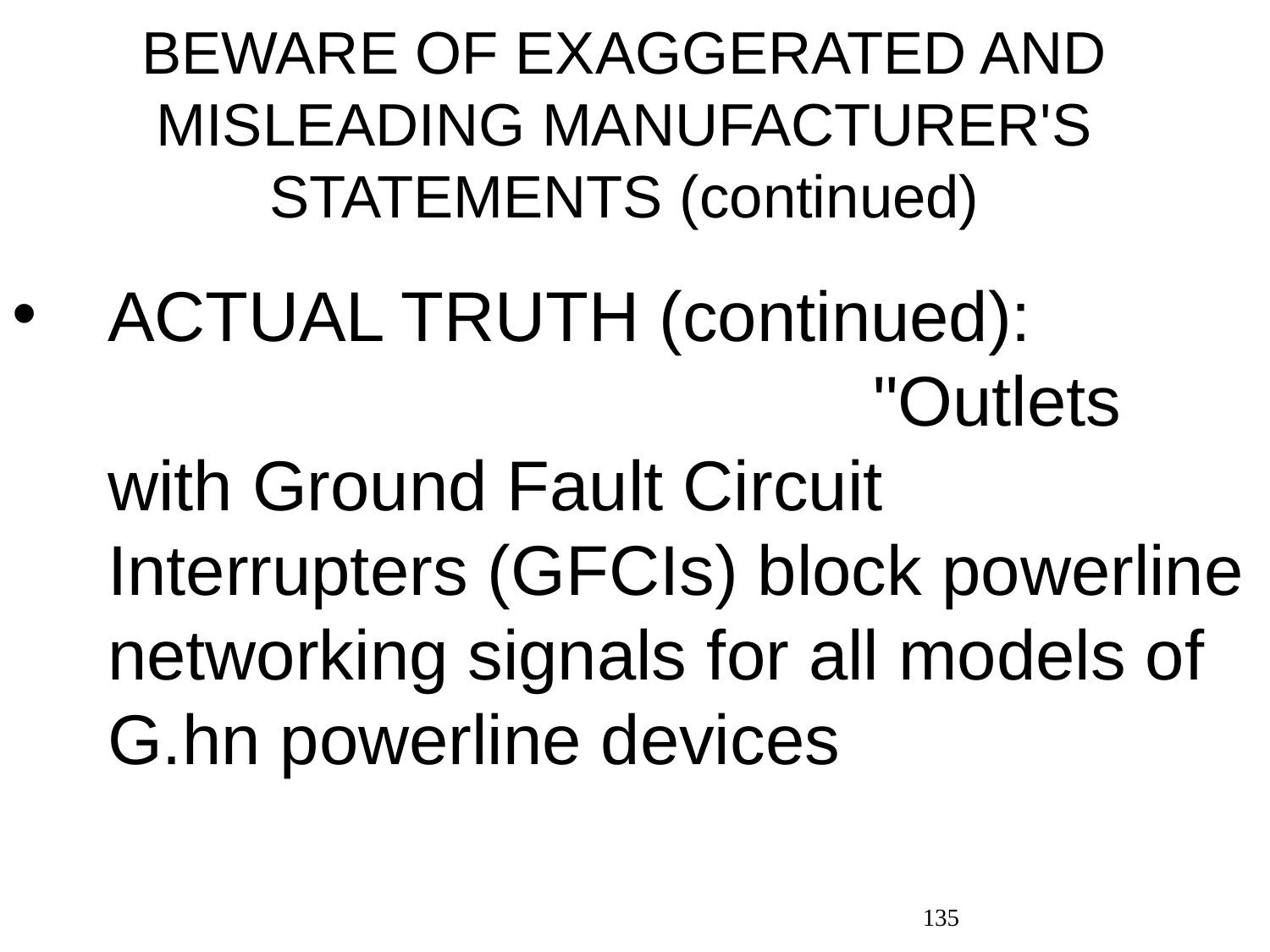

# BEWARE OF EXAGGERATED AND MISLEADING MANUFACTURER'S STATEMENTS (continued)
ACTUAL TRUTH (continued):                                                  "Outlets with Ground Fault Circuit Interrupters (GFCIs) block powerline networking signals for all models of G.hn powerline devices
135